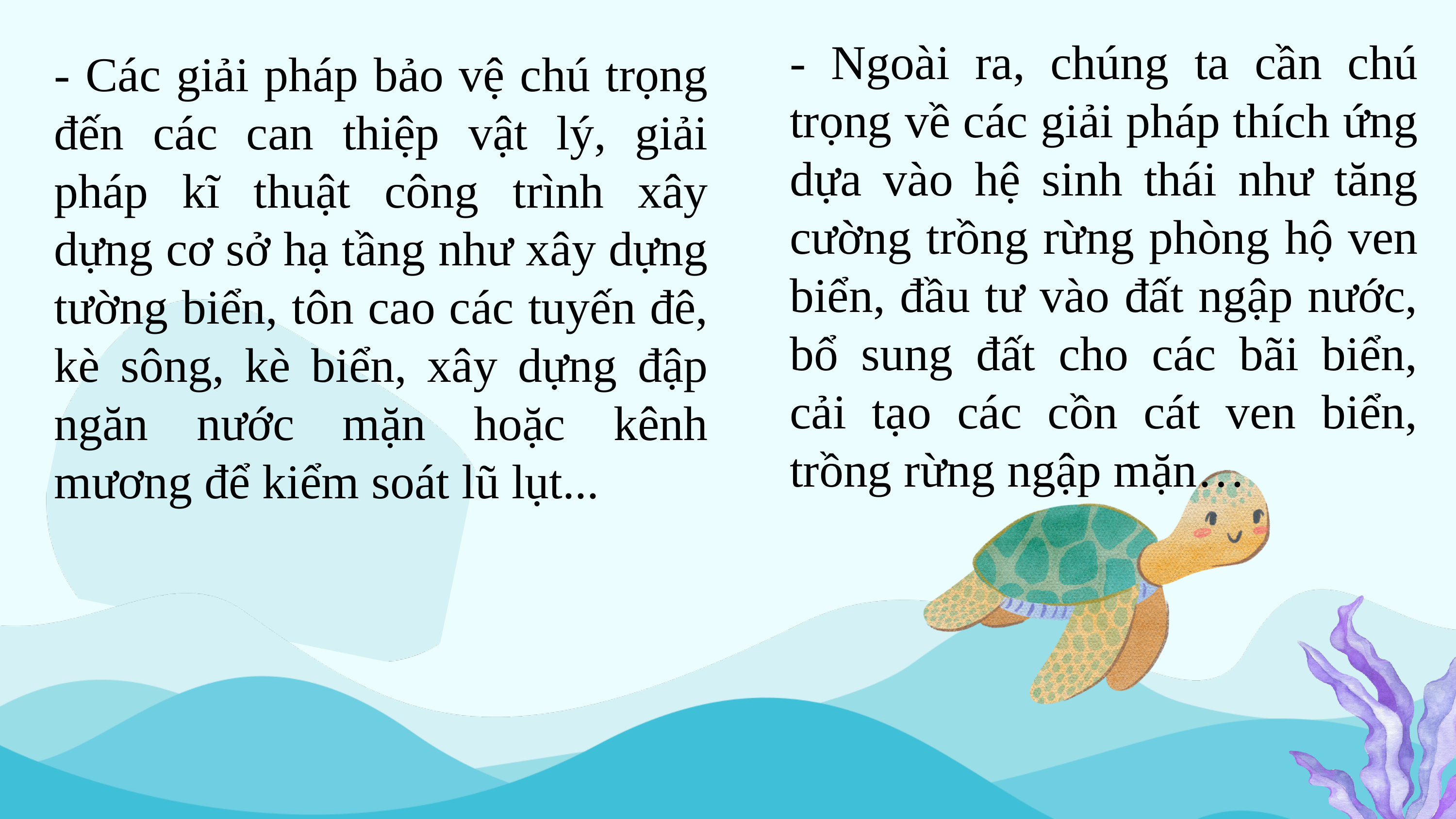

- Ngoài ra, chúng ta cần chú trọng về các giải pháp thích ứng dựa vào hệ sinh thái như tăng cường trồng rừng phòng hộ ven biển, đầu tư vào đất ngập nước, bổ sung đất cho các bãi biển, cải tạo các cồn cát ven biển, trồng rừng ngập mặn…
- Các giải pháp bảo vệ chú trọng đến các can thiệp vật lý, giải pháp kĩ thuật công trình xây dựng cơ sở hạ tầng như xây dựng tường biển, tôn cao các tuyến đê, kè sông, kè biển, xây dựng đập ngăn nước mặn hoặc kênh mương để kiểm soát lũ lụt...